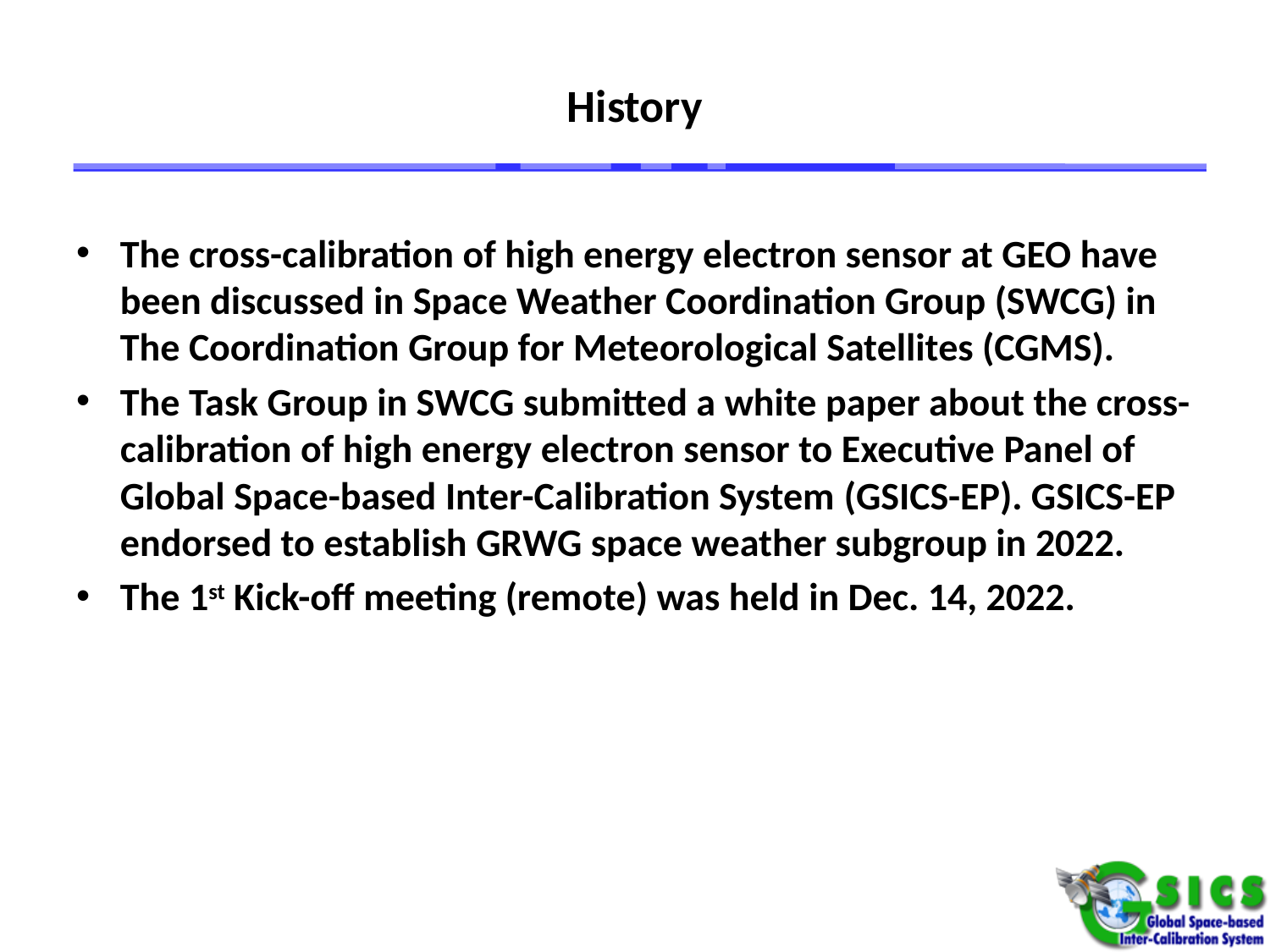

# History
The cross-calibration of high energy electron sensor at GEO have been discussed in Space Weather Coordination Group (SWCG) in The Coordination Group for Meteorological Satellites (CGMS).
The Task Group in SWCG submitted a white paper about the cross-calibration of high energy electron sensor to Executive Panel of Global Space-based Inter-Calibration System (GSICS-EP). GSICS-EP endorsed to establish GRWG space weather subgroup in 2022.
The 1st Kick-off meeting (remote) was held in Dec. 14, 2022.